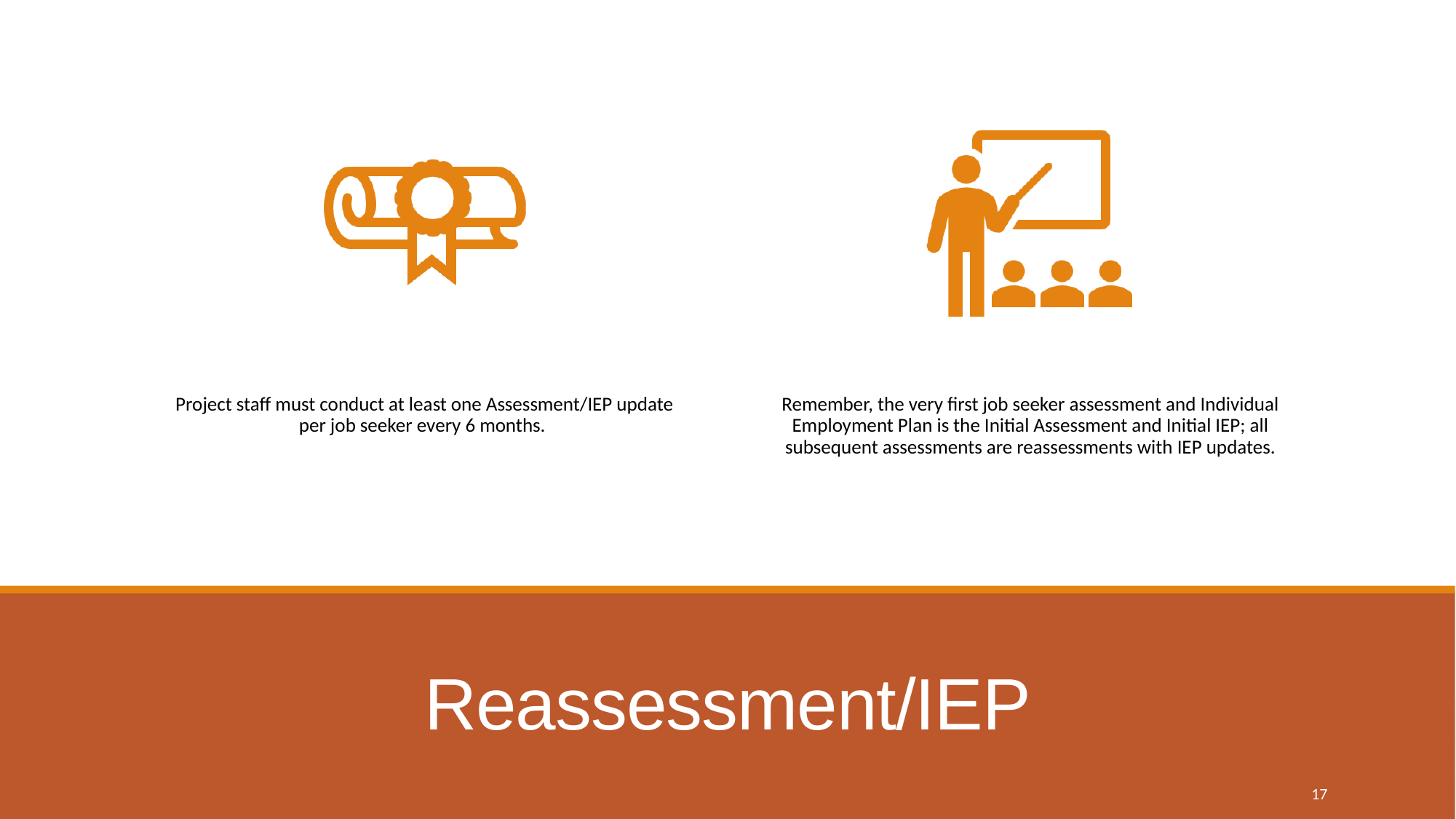

Project staff must conduct at least one Assessment/IEP update per job seeker every 6 months.
Remember, the very first job seeker assessment and Individual Employment Plan is the Initial Assessment and Initial IEP; all subsequent assessments are reassessments with IEP updates.

# Reassessment/IEP
17